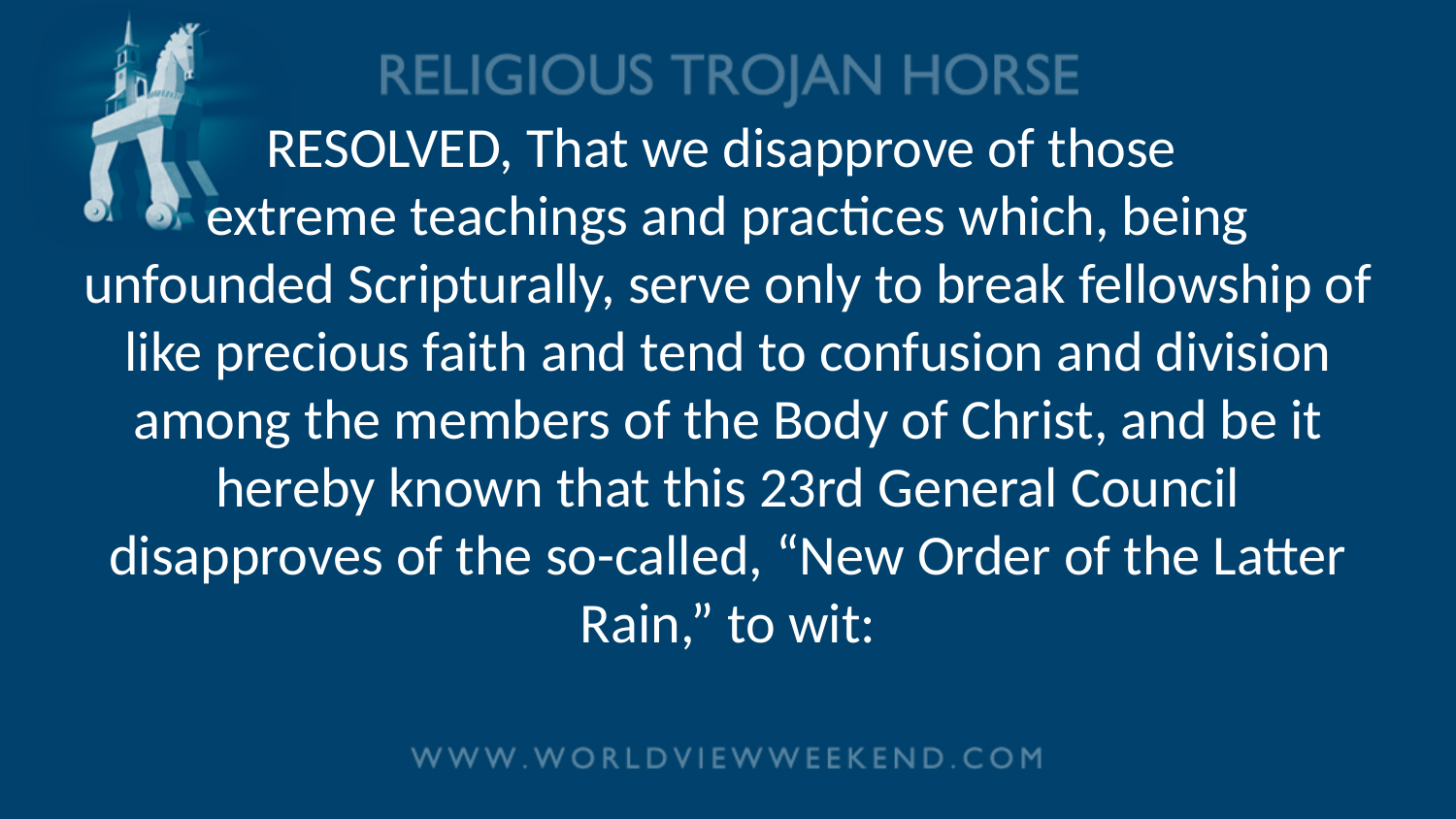

# RESOLVED, That we disapprove of those extreme teachings and practices which, being unfounded Scripturally, serve only to break fellowship of like precious faith and tend to confusion and division among the members of the Body of Christ, and be it hereby known that this 23rd General Council disapproves of the so-called, “New Order of the Latter Rain,” to wit: